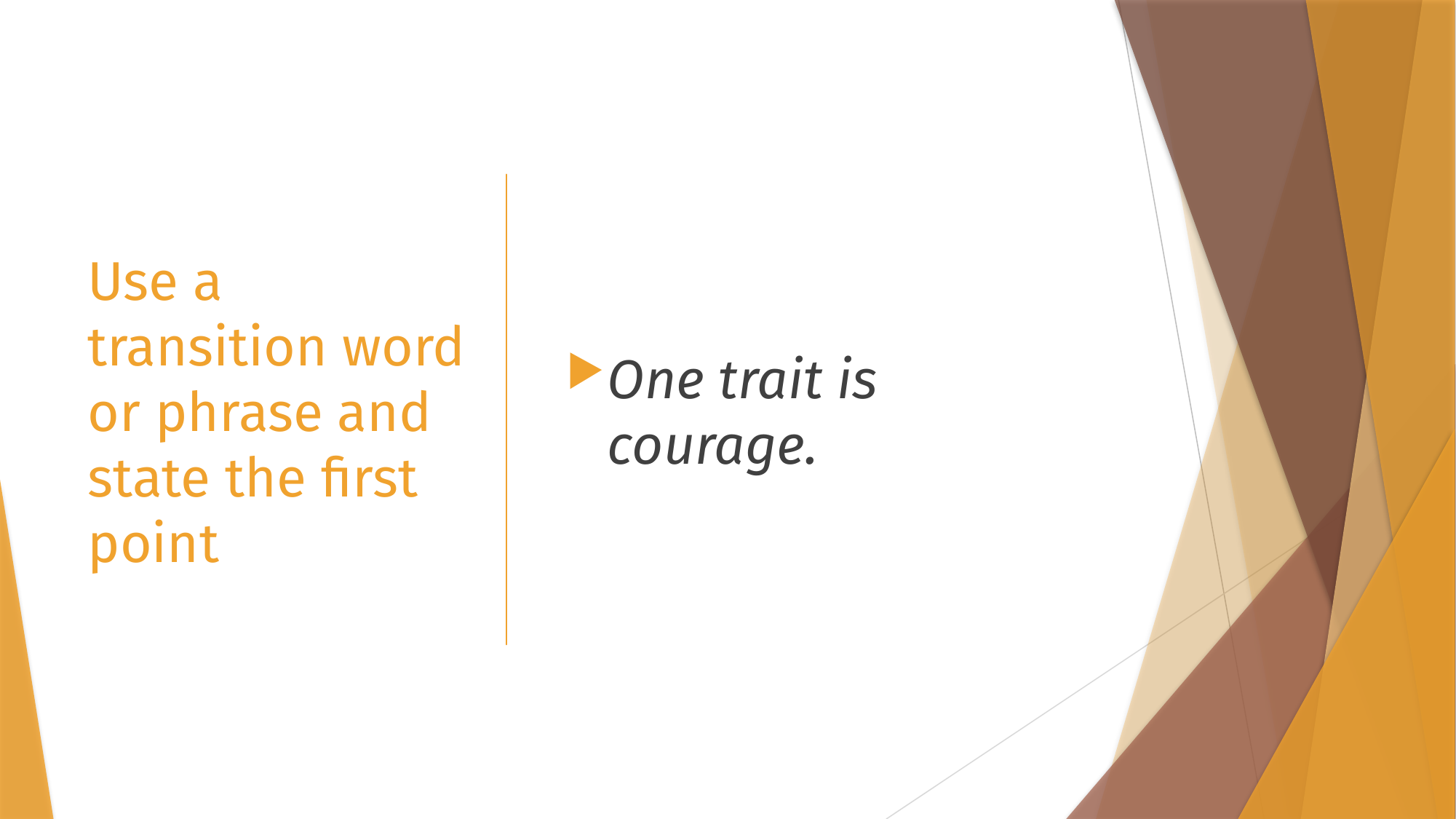

# Use a transition word or phrase and state the first point
One trait is courage.